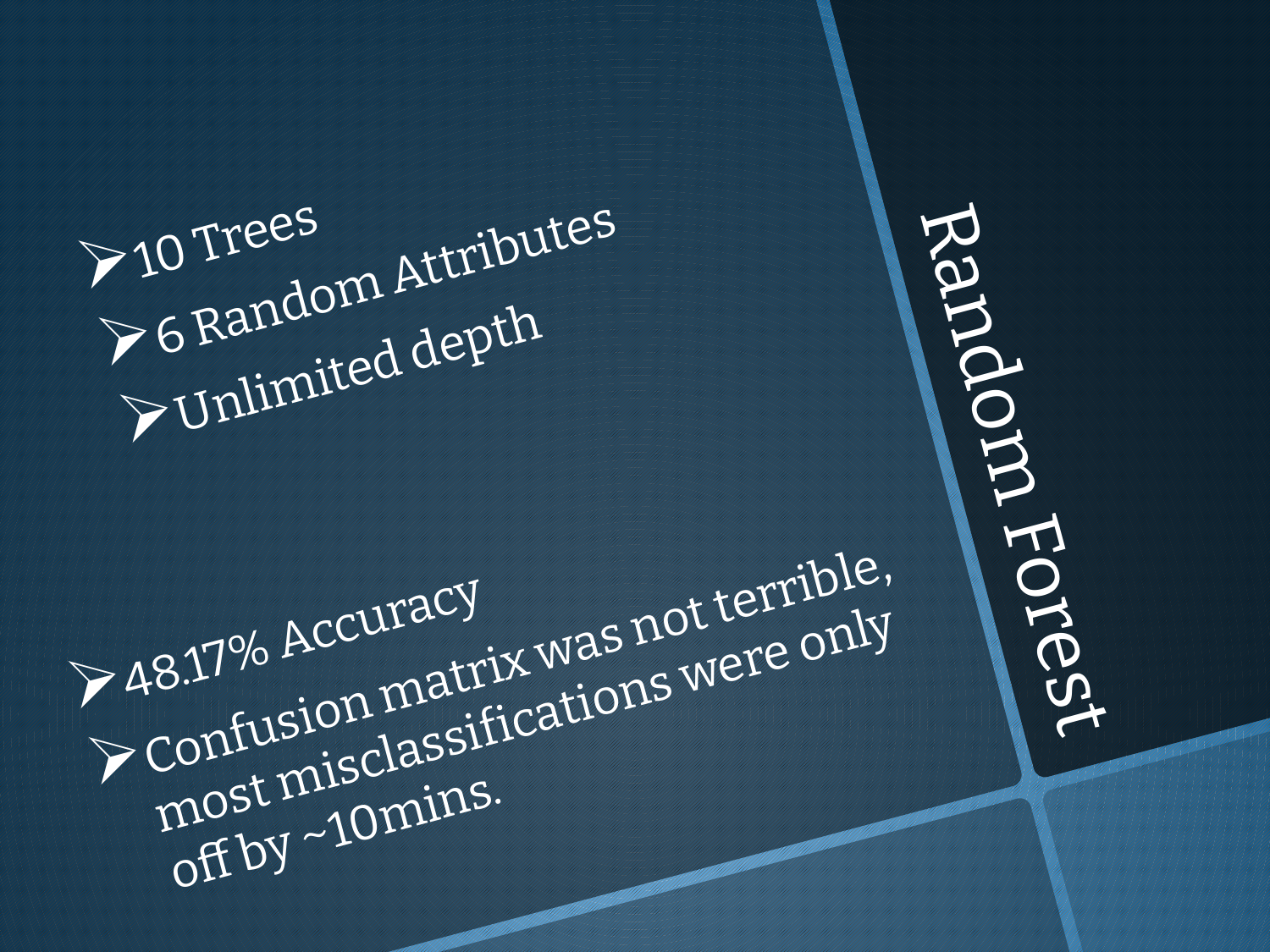

10 Trees
6 Random Attributes
Unlimited depth
# Random Forest
48.17% Accuracy
Confusion matrix was not terrible, most misclassifications were only off by ~10mins.